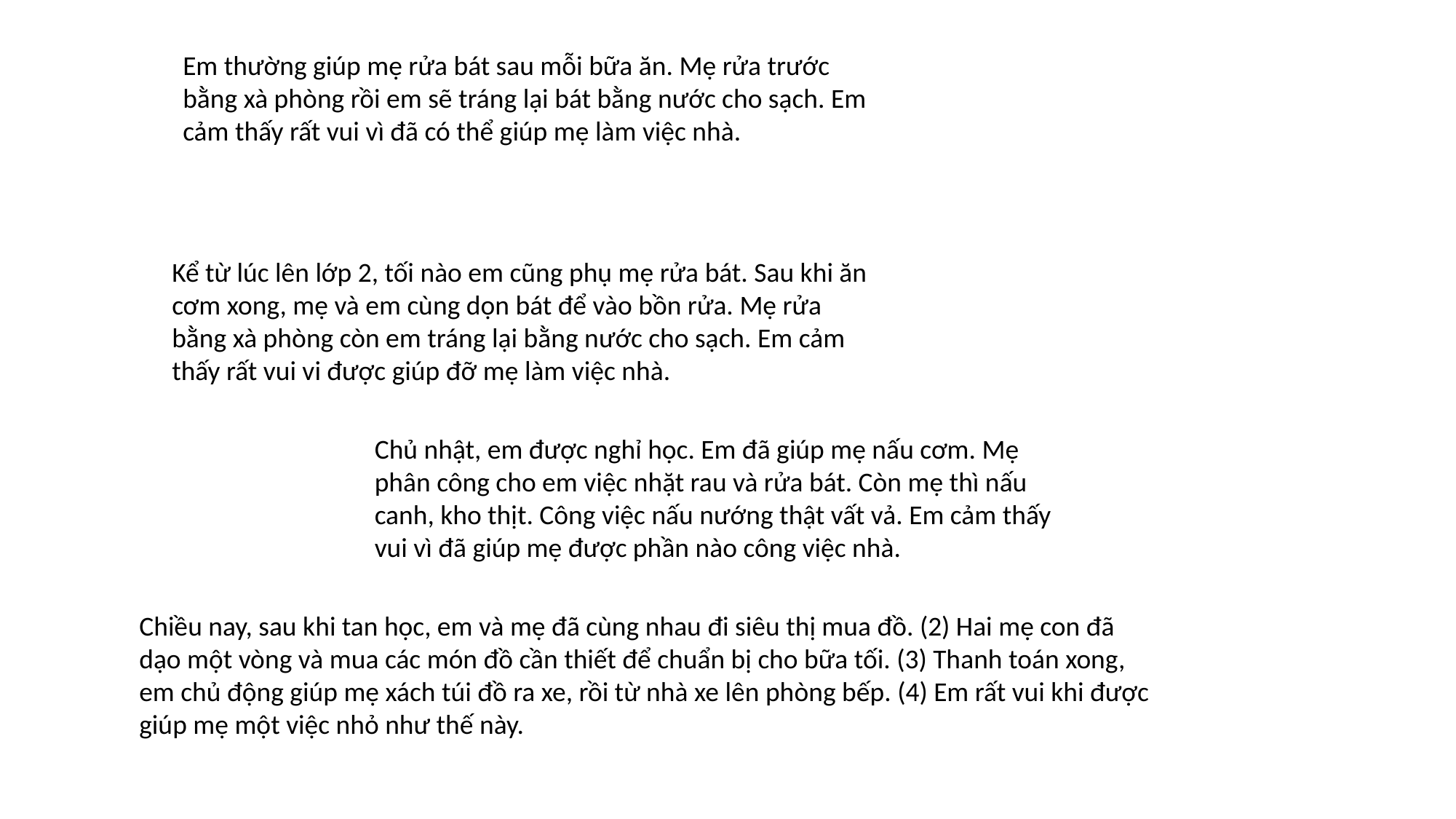

Em thường giúp mẹ rửa bát sau mỗi bữa ăn. Mẹ rửa trước bằng xà phòng rồi em sẽ tráng lại bát bằng nước cho sạch. Em cảm thấy rất vui vì đã có thể giúp mẹ làm việc nhà.
Kể từ lúc lên lớp 2, tối nào em cũng phụ mẹ rửa bát. Sau khi ăn cơm xong, mẹ và em cùng dọn bát để vào bồn rửa. Mẹ rửa bằng xà phòng còn em tráng lại bằng nước cho sạch. Em cảm thấy rất vui vi được giúp đỡ mẹ làm việc nhà.
Chủ nhật, em được nghỉ học. Em đã giúp mẹ nấu cơm. Mẹ phân công cho em việc nhặt rau và rửa bát. Còn mẹ thì nấu canh, kho thịt. Công việc nấu nướng thật vất vả. Em cảm thấy vui vì đã giúp mẹ được phần nào công việc nhà.
Chiều nay, sau khi tan học, em và mẹ đã cùng nhau đi siêu thị mua đồ. (2) Hai mẹ con đã dạo một vòng và mua các món đồ cần thiết để chuẩn bị cho bữa tối. (3) Thanh toán xong, em chủ động giúp mẹ xách túi đồ ra xe, rồi từ nhà xe lên phòng bếp. (4) Em rất vui khi được giúp mẹ một việc nhỏ như thế này.